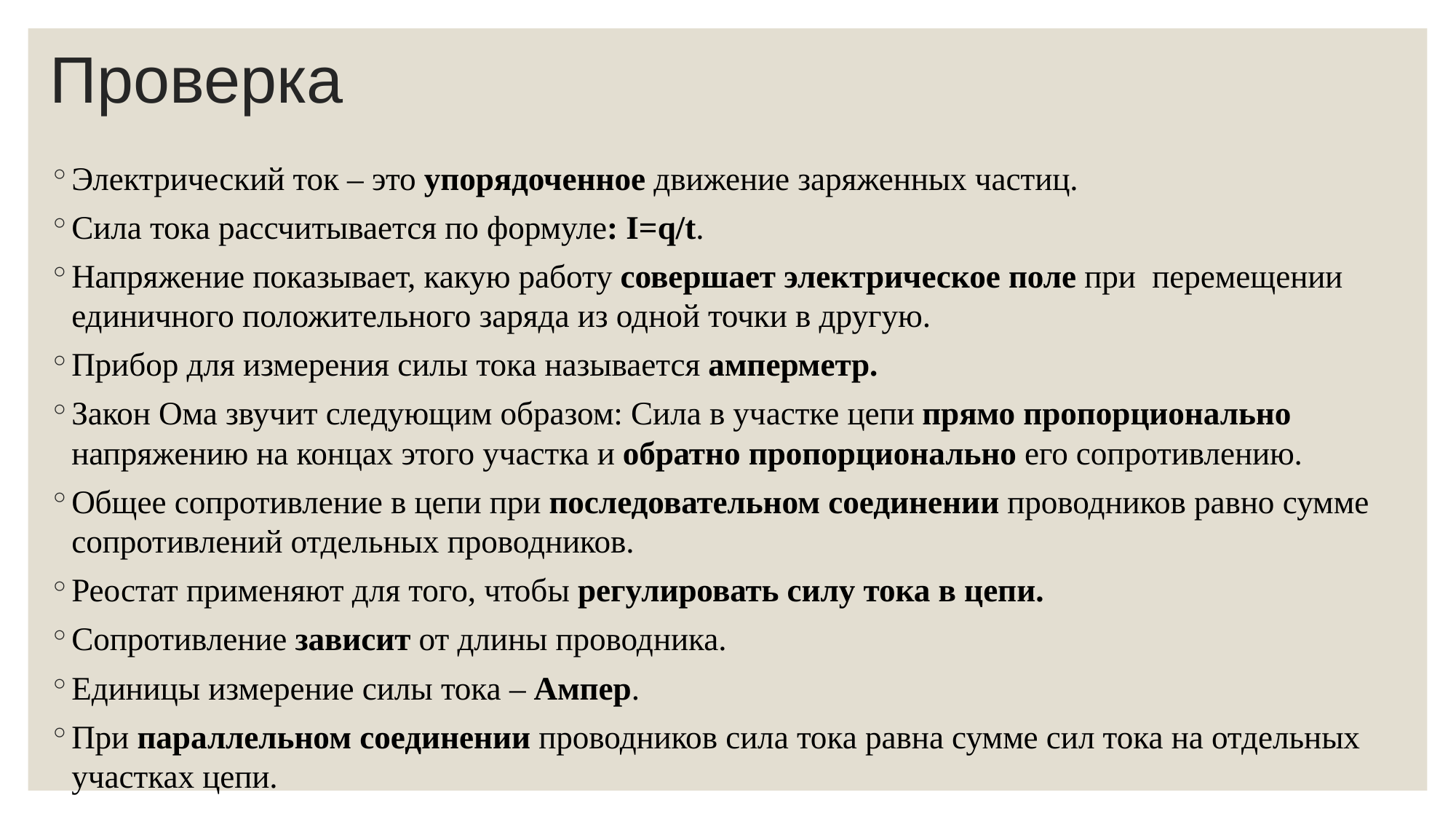

# Проверка
Электрический ток – это упорядоченное движение заряженных частиц.
Сила тока рассчитывается по формуле: I=q/t.
Напряжение показывает, какую работу совершает электрическое поле при  перемещении единичного положительного заряда из одной точки в другую.
Прибор для измерения силы тока называется амперметр.
Закон Ома звучит следующим образом: Сила в участке цепи прямо пропорционально напряжению на концах этого участка и обратно пропорционально его сопротивлению.
Общее сопротивление в цепи при последовательном соединении проводников равно сумме сопротивлений отдельных проводников.
Реостат применяют для того, чтобы регулировать силу тока в цепи.
Сопротивление зависит от длины проводника.
Единицы измерение силы тока – Ампер.
При параллельном соединении проводников сила тока равна сумме сил тока на отдельных участках цепи.